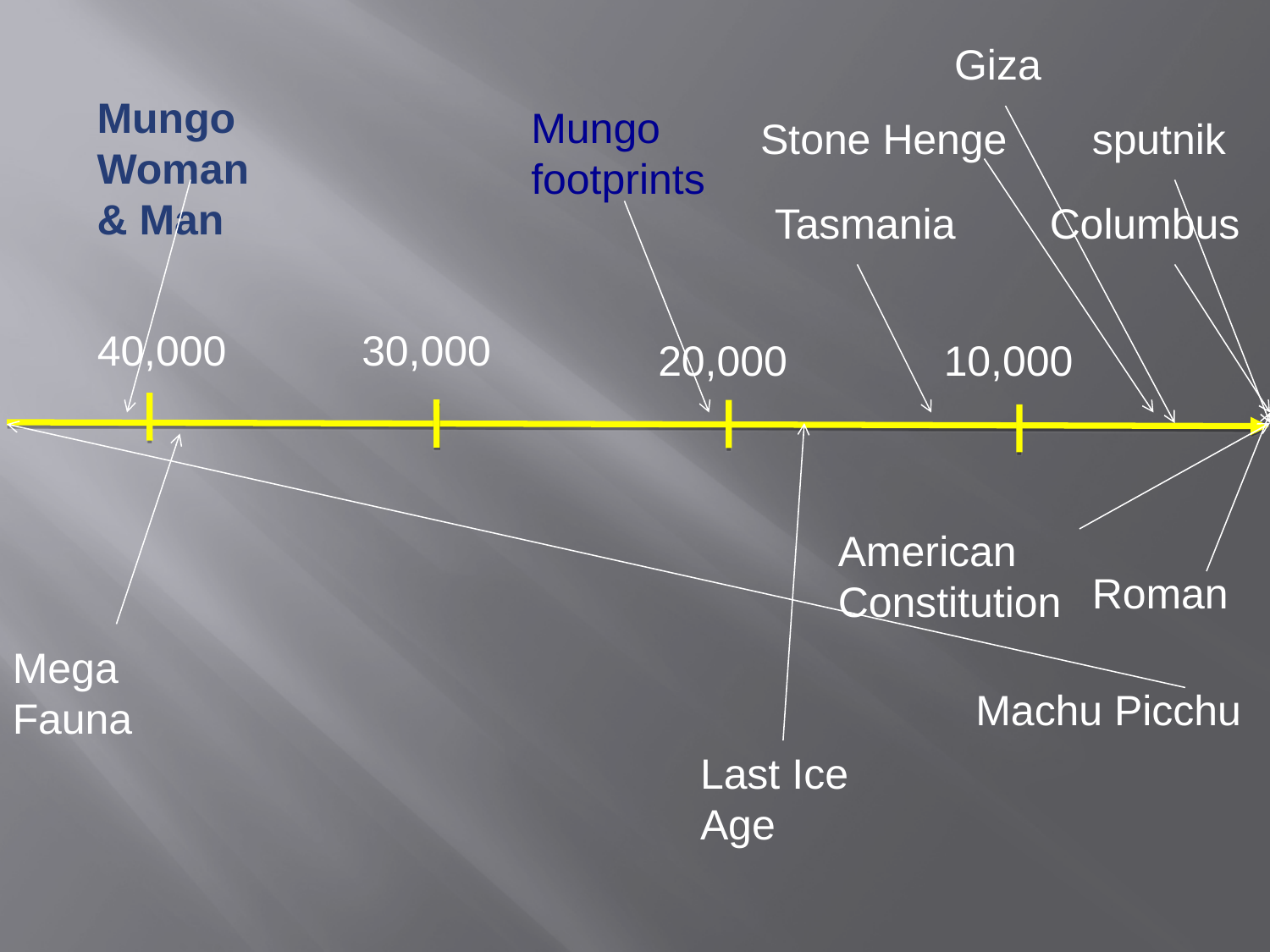

Giza
Mungo Woman & Man
Mungo footprints
Stone Henge
sputnik
Tasmania
Columbus
40,000
30,000
20,000
10,000

American Constitution
Roman
Mega Fauna
Machu Picchu
Last Ice Age